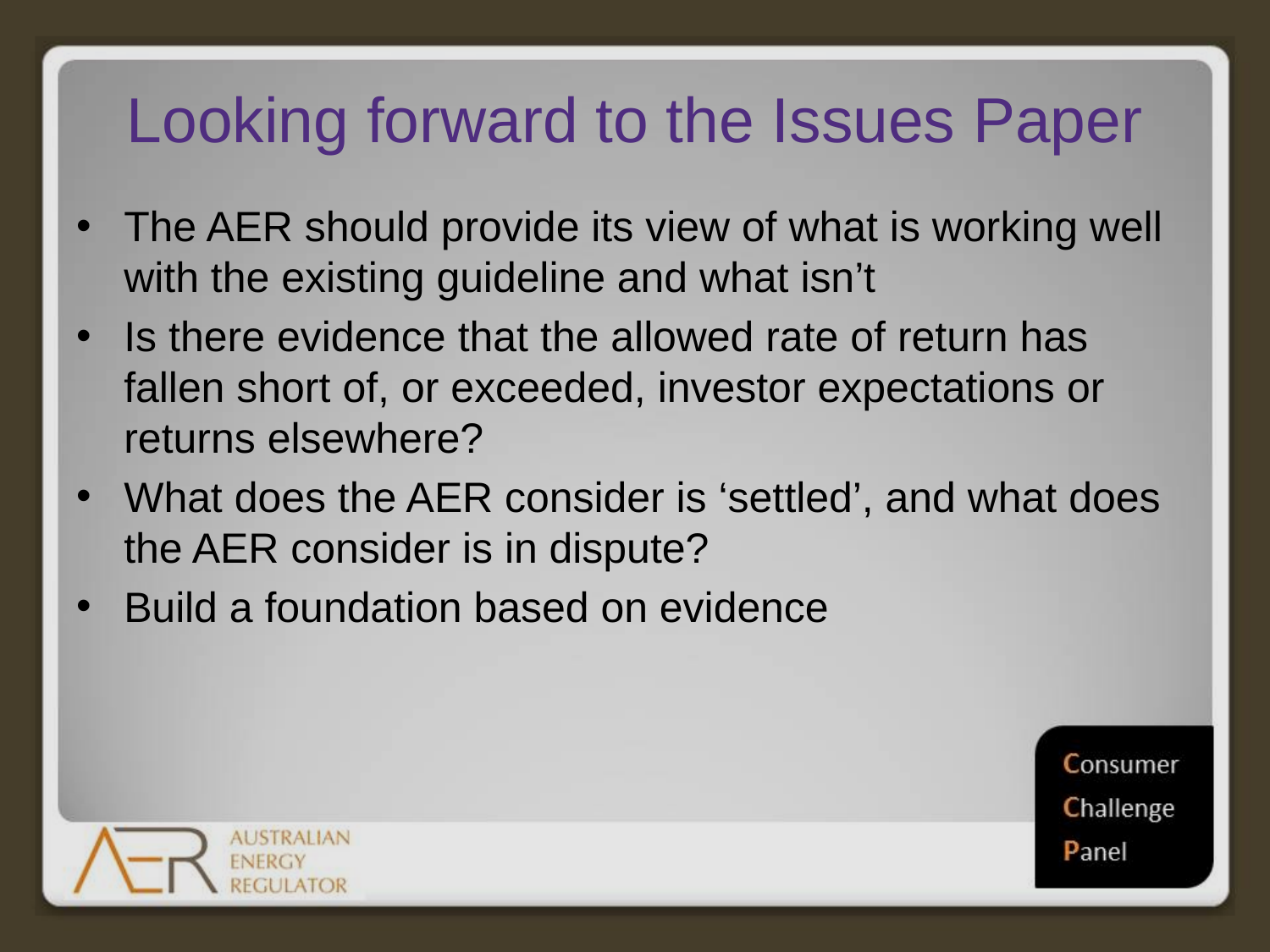

# Looking forward to the Issues Paper
The AER should provide its view of what is working well with the existing guideline and what isn’t
Is there evidence that the allowed rate of return has fallen short of, or exceeded, investor expectations or returns elsewhere?
What does the AER consider is ‘settled’, and what does the AER consider is in dispute?
Build a foundation based on evidence